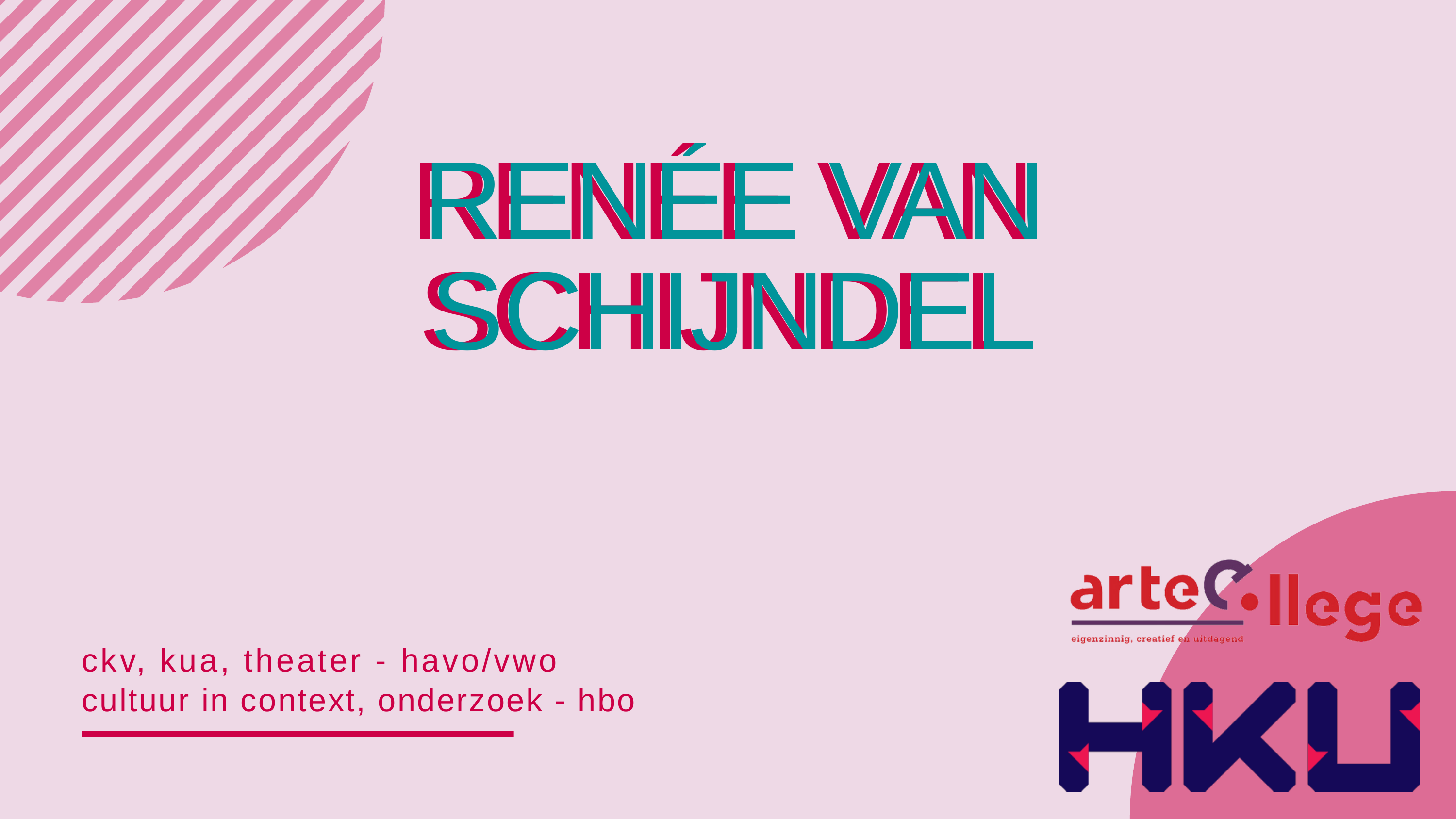

RENÉE VAN SCHIJNDEL
RENÉE VAN SCHIJNDEL

ckv, kua, theater - havo/vwo
cultuur in context, onderzoek - hbo